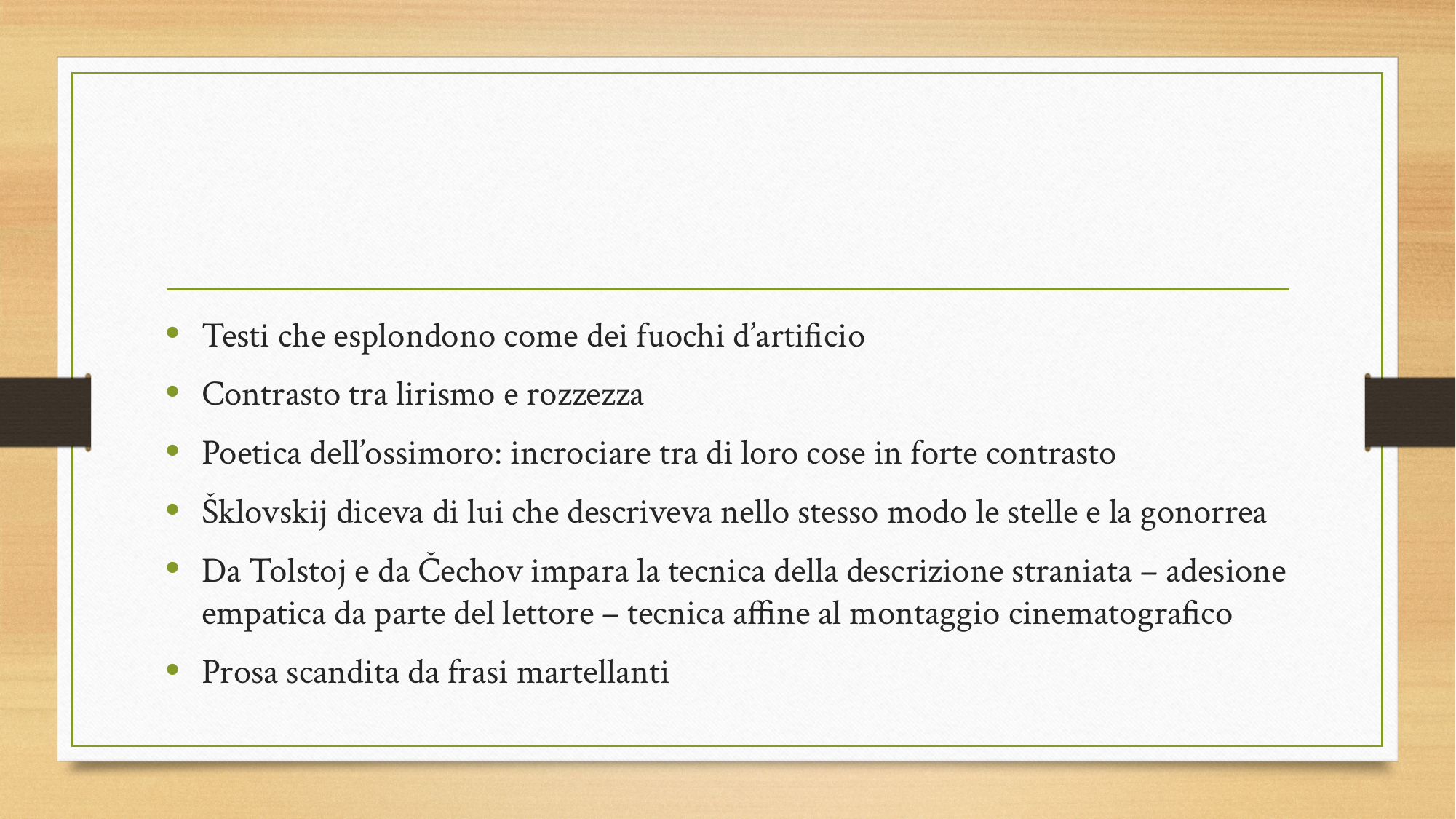

#
Testi che esplondono come dei fuochi d’artificio
Contrasto tra lirismo e rozzezza
Poetica dell’ossimoro: incrociare tra di loro cose in forte contrasto
Šklovskij diceva di lui che descriveva nello stesso modo le stelle e la gonorrea
Da Tolstoj e da Čechov impara la tecnica della descrizione straniata – adesione empatica da parte del lettore – tecnica affine al montaggio cinematografico
Prosa scandita da frasi martellanti